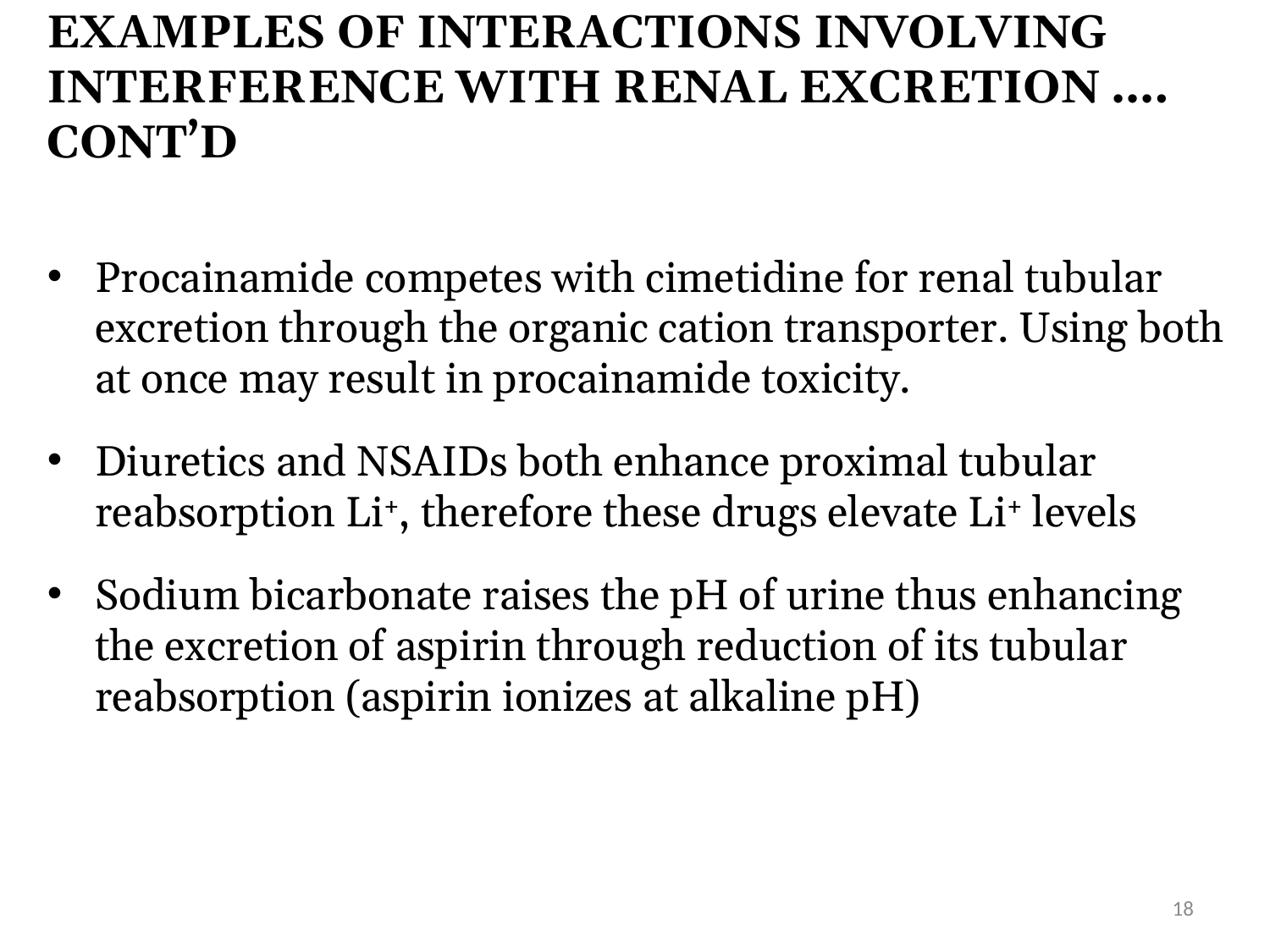

Examples of interactions involving interference with renal excretion …. CONT’D
Procainamide competes with cimetidine for renal tubular excretion through the organic cation transporter. Using both at once may result in procainamide toxicity.
Diuretics and NSAIDs both enhance proximal tubular reabsorption Li+, therefore these drugs elevate Li+ levels
Sodium bicarbonate raises the pH of urine thus enhancing the excretion of aspirin through reduction of its tubular reabsorption (aspirin ionizes at alkaline pH)
18